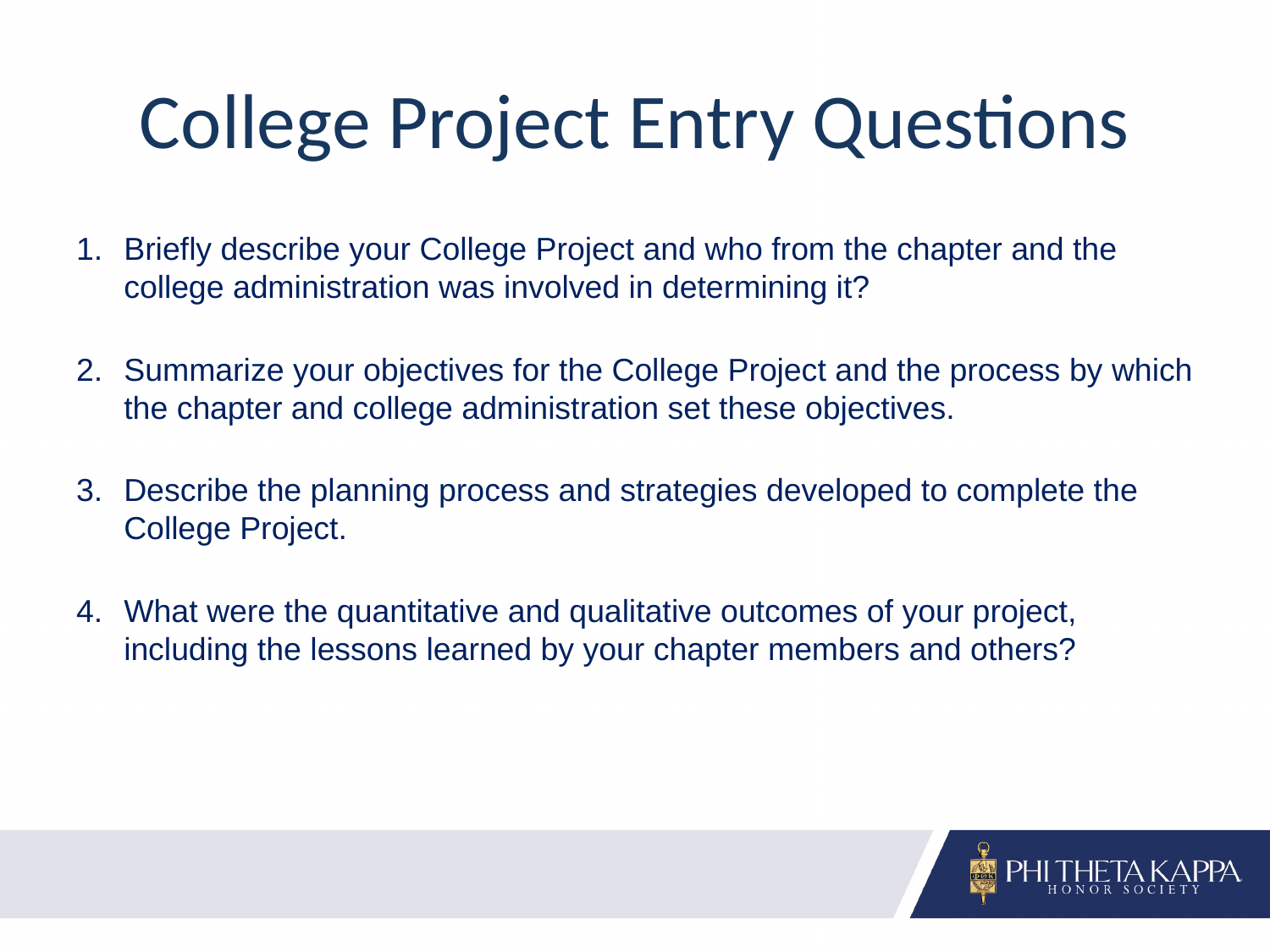

# College Project Entry Questions
Briefly describe your College Project and who from the chapter and the college administration was involved in determining it?
Summarize your objectives for the College Project and the process by which the chapter and college administration set these objectives.
Describe the planning process and strategies developed to complete the College Project.
What were the quantitative and qualitative outcomes of your project, including the lessons learned by your chapter members and others?